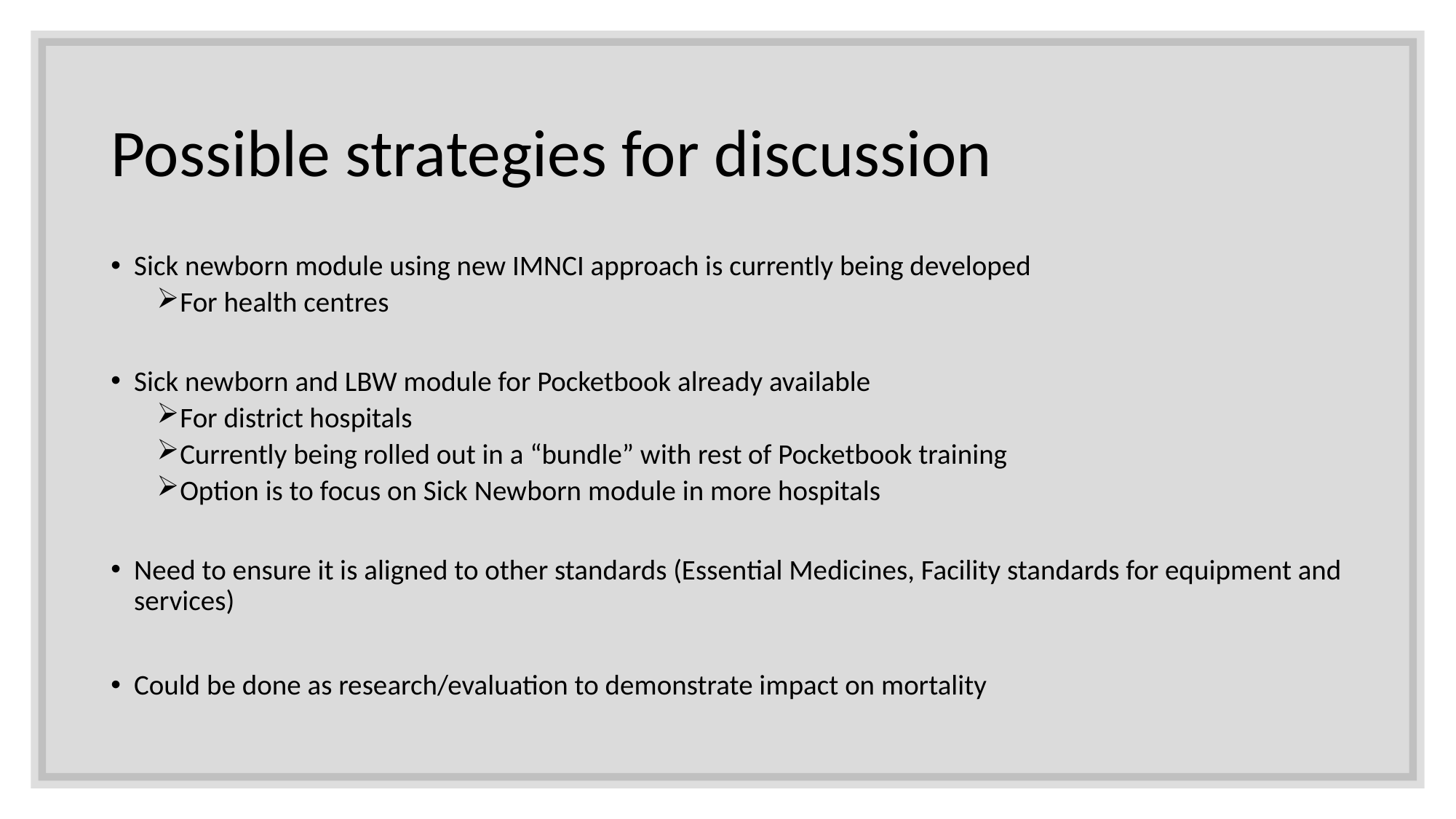

# Possible strategies for discussion
Sick newborn module using new IMNCI approach is currently being developed
For health centres

Sick newborn and LBW module for Pocketbook already available
For district hospitals
Currently being rolled out in a “bundle” with rest of Pocketbook training
Option is to focus on Sick Newborn module in more hospitals

Need to ensure it is aligned to other standards (Essential Medicines, Facility standards for equipment and services)

Could be done as research/evaluation to demonstrate impact on mortality